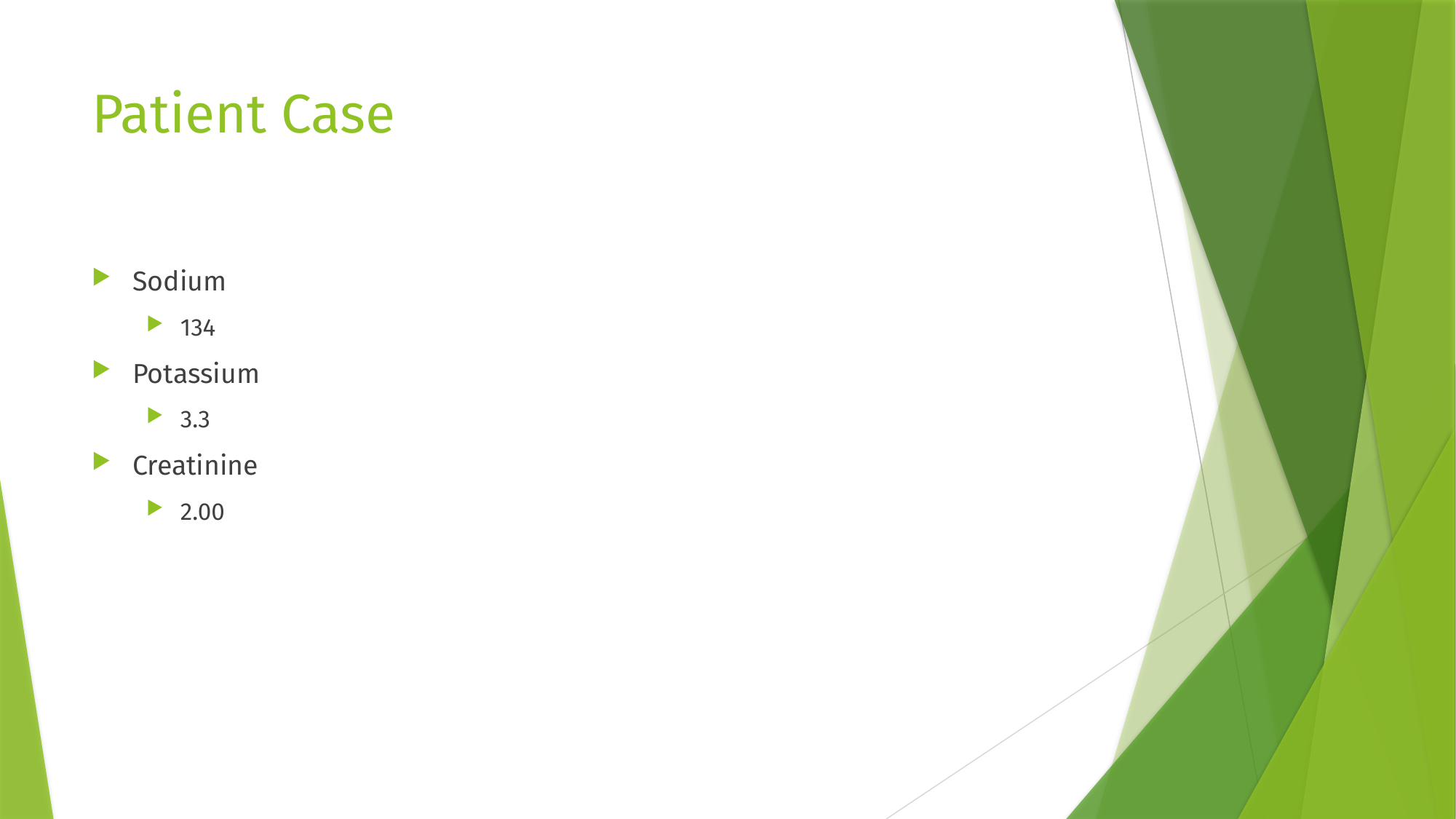

# Patient Case
Sodium
134
Potassium
3.3
Creatinine
2.00